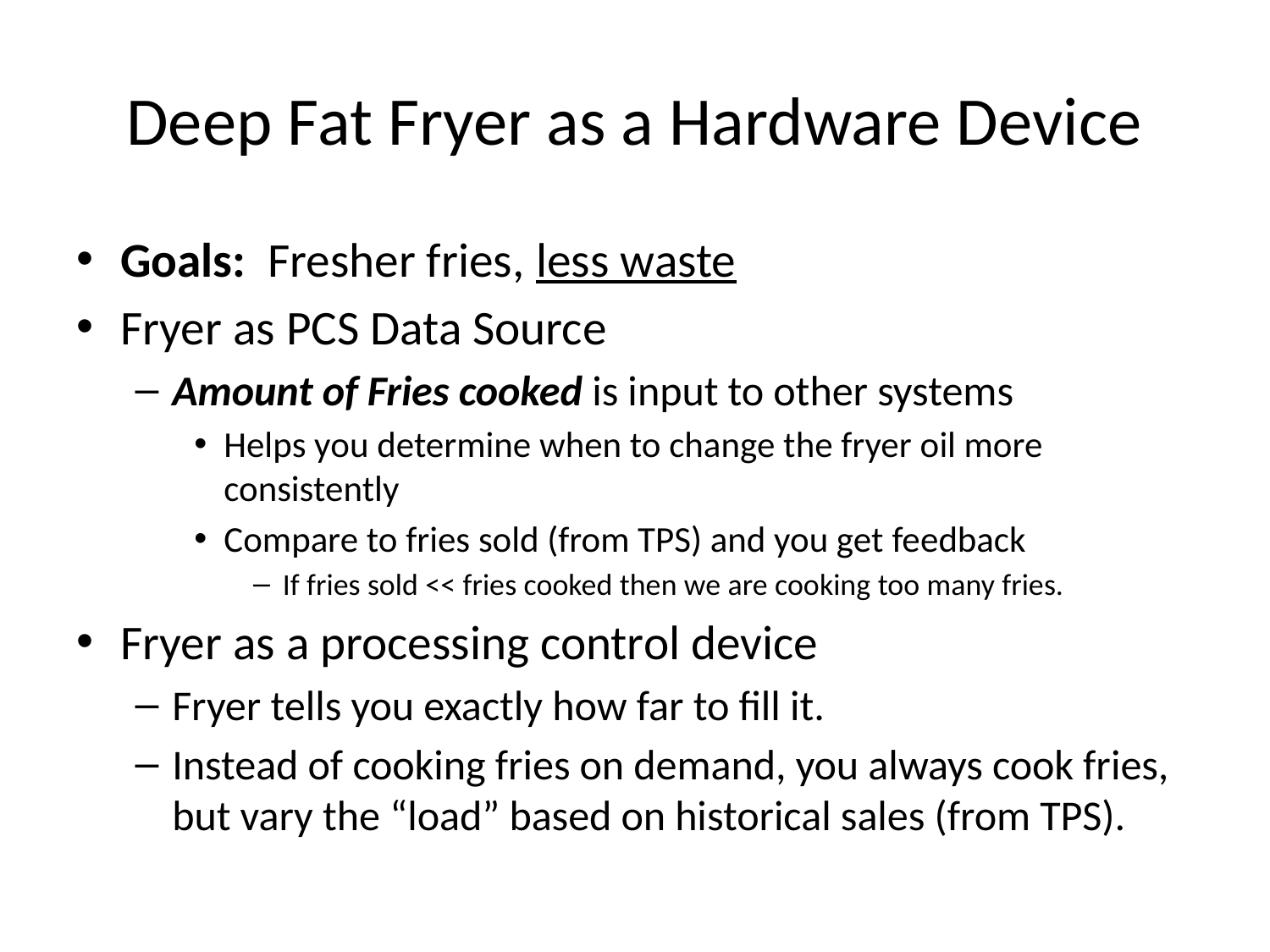

# Deep Fat Fryer as a Hardware Device
Goals:  Fresher fries, less waste
Fryer as PCS Data Source
Amount of Fries cooked is input to other systems
Helps you determine when to change the fryer oil more consistently
Compare to fries sold (from TPS) and you get feedback
If fries sold << fries cooked then we are cooking too many fries.
Fryer as a processing control device
Fryer tells you exactly how far to fill it.
Instead of cooking fries on demand, you always cook fries, but vary the “load” based on historical sales (from TPS).